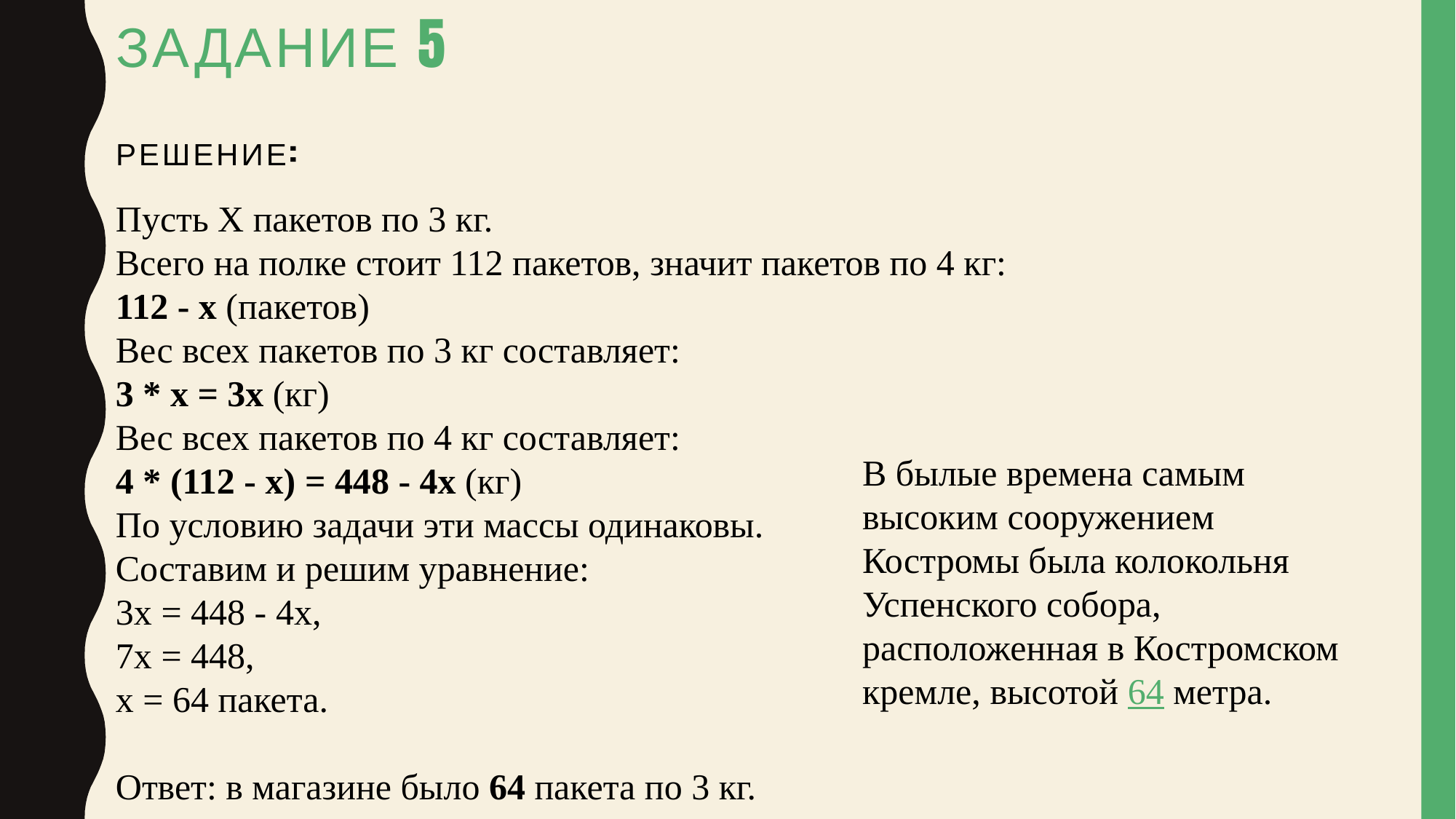

# Задание 5 решение:
Пусть Х пакетов по 3 кг.
Всего на полке стоит 112 пакетов, значит пакетов по 4 кг:
112 - х (пакетов)
Вес всех пакетов по 3 кг составляет:
3 * х = 3х (кг)
Вес всех пакетов по 4 кг составляет:
4 * (112 - х) = 448 - 4х (кг)
По условию задачи эти массы одинаковы.
Составим и решим уравнение:
3х = 448 - 4х,
7х = 448,
х = 64 пакета.
Ответ: в магазине было 64 пакета по 3 кг.
В былые времена самым высоким сооружением Костромы была колокольня Успенского собора, расположенная в Костромском кремле, высотой 64 метра.